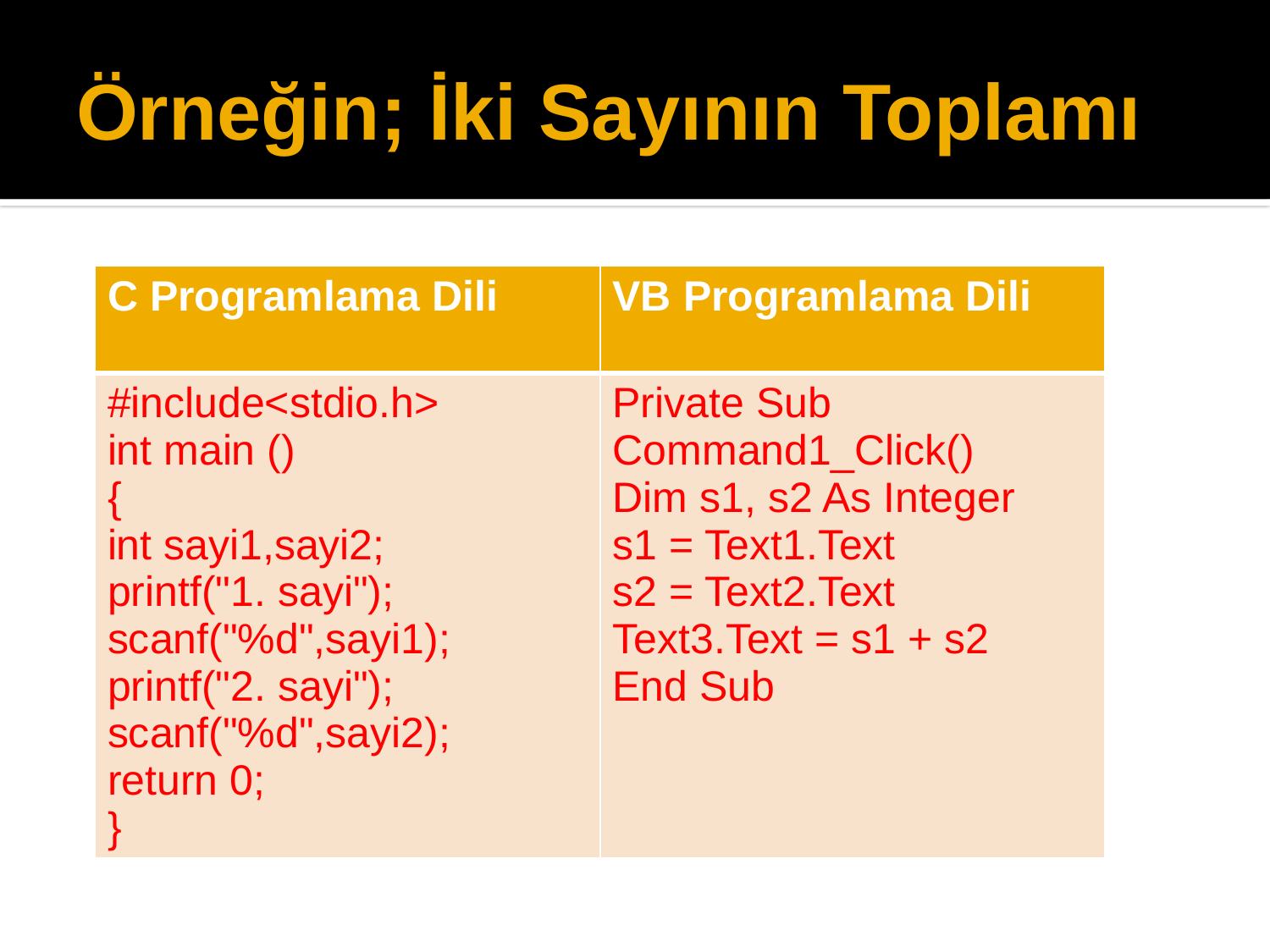

# Örneğin; İki Sayının Toplamı

| C Programlama Dili | VB Programlama Dili |
| --- | --- |
| #include<stdio.h> int main () { int sayi1,sayi2; printf("1. sayi"); scanf("%d",sayi1); printf("2. sayi"); scanf("%d",sayi2); return 0; } | Private Sub Command1\_Click() Dim s1, s2 As Integer s1 = Text1.Text s2 = Text2.Text Text3.Text = s1 + s2 End Sub |